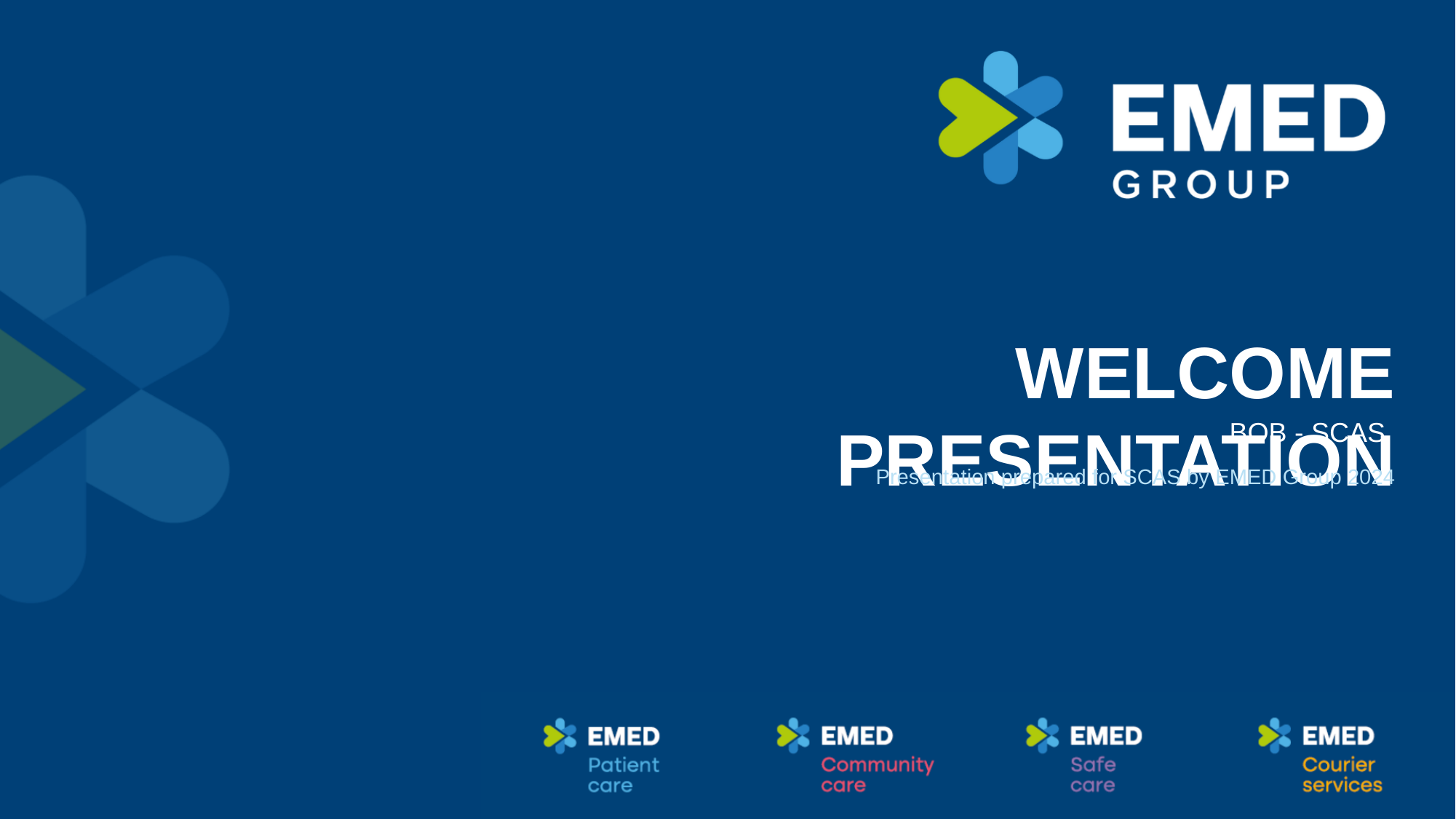

Welcome Presentation
BOB - SCAS
Presentation prepared for SCAS by EMED Group 2024